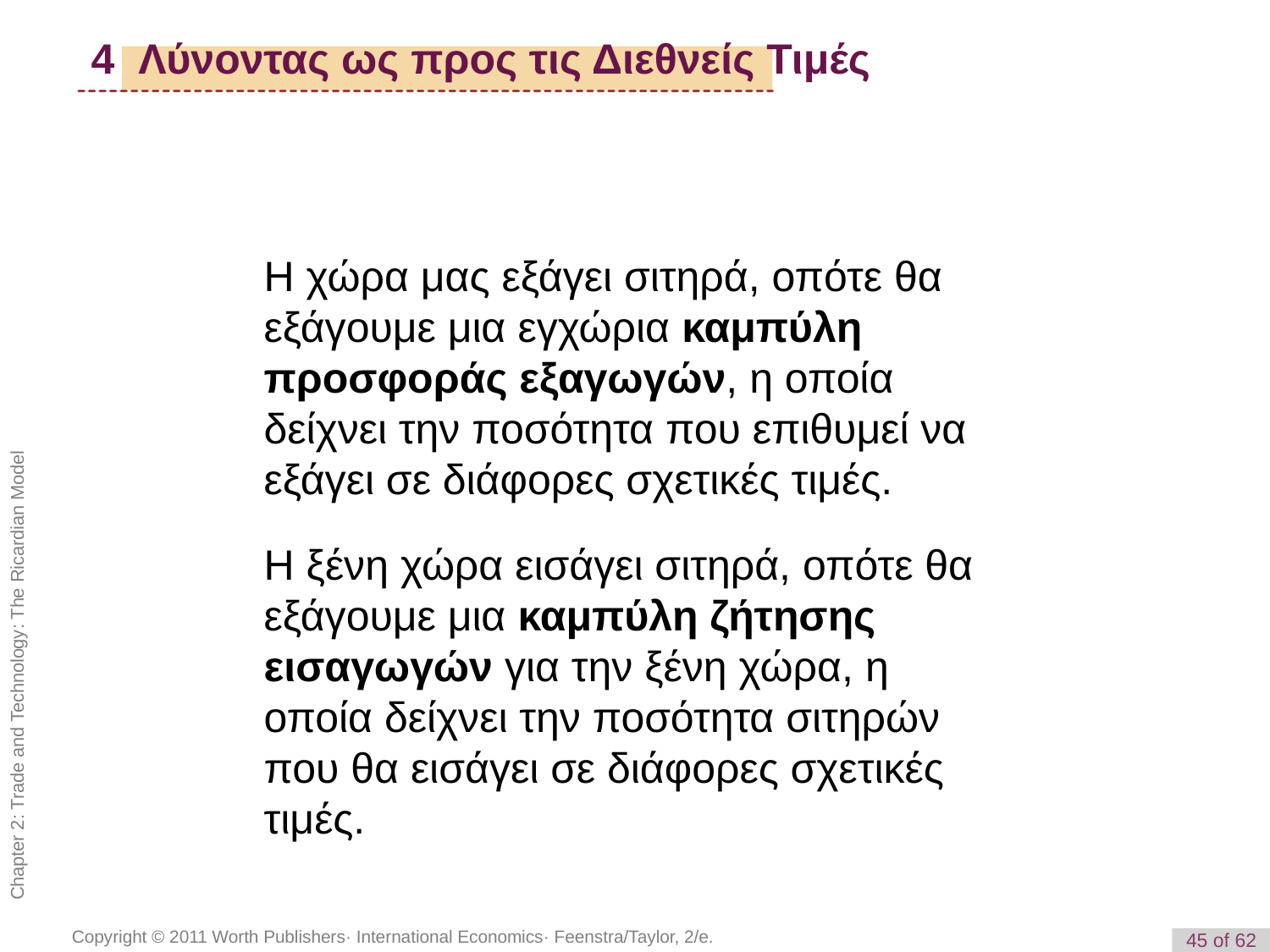

4  Λύνοντας ως προς τις Διεθνείς Τιμές

Η χώρα μας εξάγει σιτηρά, οπότε θα εξάγουμε μια εγχώρια καμπύλη προσφοράς εξαγωγών, η οποία δείχνει την ποσότητα που επιθυμεί να εξάγει σε διάφορες σχετικές τιμές.

Η ξένη χώρα εισάγει σιτηρά, οπότε θα εξάγουμε μια καμπύλη ζήτησης εισαγωγών για την ξένη χώρα, η οποία δείχνει την ποσότητα σιτηρών που θα εισάγει σε διάφορες σχετικές τιμές.